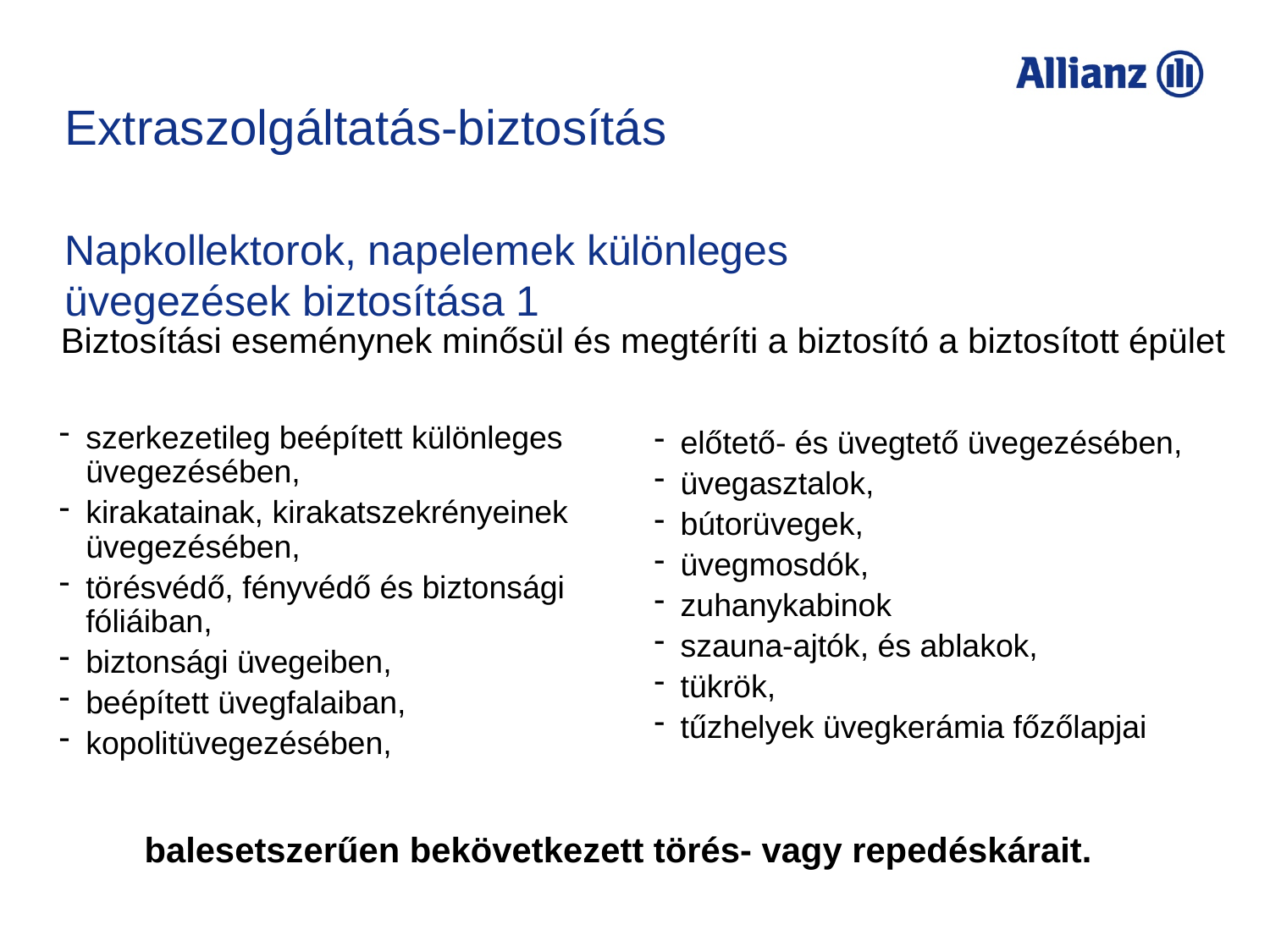

# Extraszolgáltatás-biztosítás Napkollektorok, napelemek különleges üvegezések biztosítása 1
Biztosítási eseménynek minősül és megtéríti a biztosító a biztosított épület

szerkezetileg beépített különleges üvegezésében,
kirakatainak, kirakatszekrényeinek üvegezésében,
törésvédő, fényvédő és biztonsági fóliáiban,
biztonsági üvegeiben,
beépített üvegfalaiban,
kopolitüvegezésében,
előtető- és üvegtető üvegezésében,
üvegasztalok,
bútorüvegek,
üvegmosdók,
zuhanykabinok
szauna-ajtók, és ablakok,
tükrök,
tűzhelyek üvegkerámia főzőlapjai
balesetszerűen bekövetkezett törés- vagy repedéskárait.